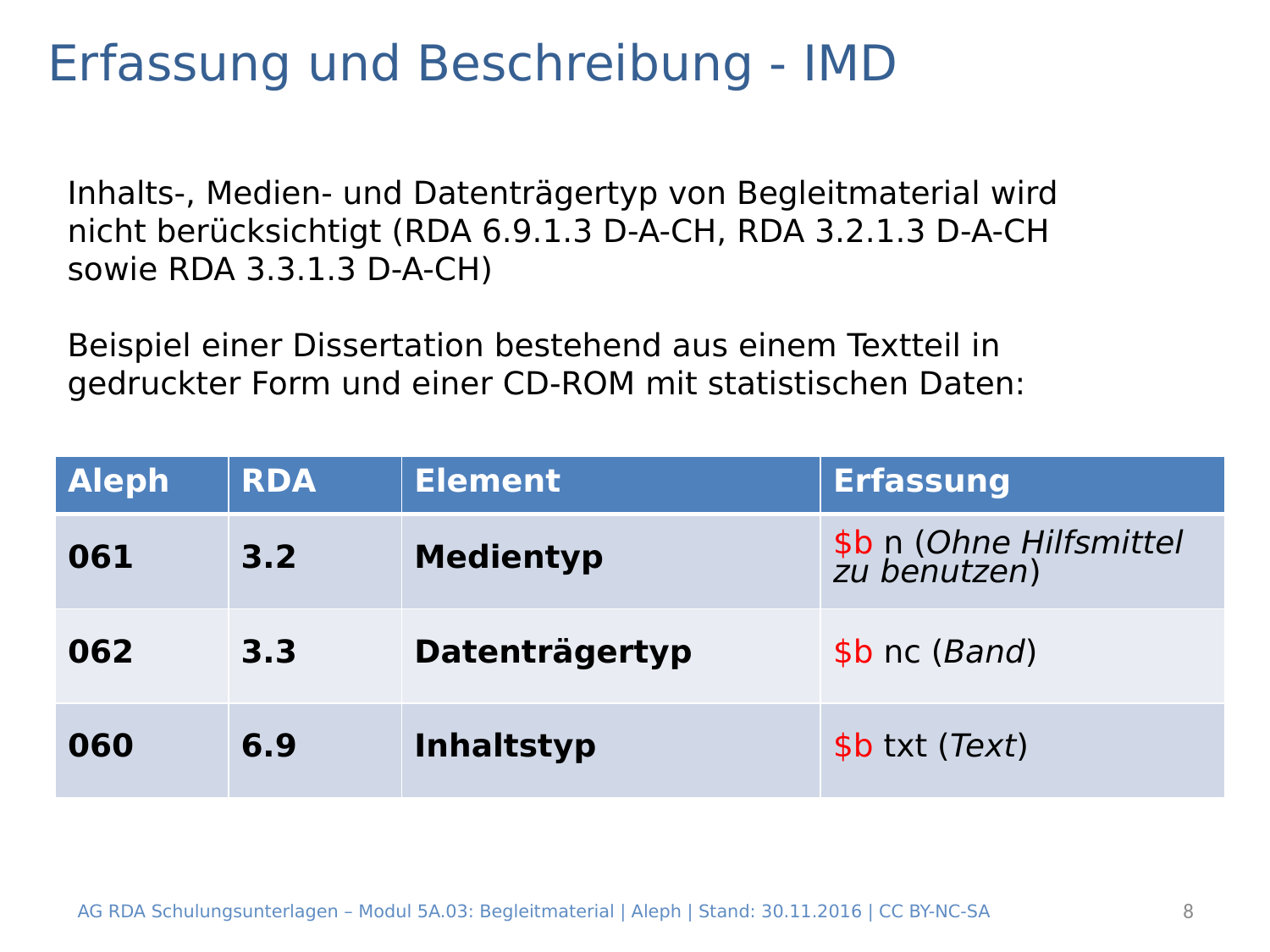

# Erfassung und Beschreibung - IMD
Inhalts-, Medien- und Datenträgertyp von Begleitmaterial wird nicht berücksichtigt (RDA 6.9.1.3 D-A-CH, RDA 3.2.1.3 D-A-CH sowie RDA 3.3.1.3 D-A-CH)

Beispiel einer Dissertation bestehend aus einem Textteil in gedruckter Form und einer CD-ROM mit statistischen Daten:
| Aleph | RDA | Element | Erfassung |
| --- | --- | --- | --- |
| 061 | 3.2 | Medientyp | $b n (Ohne Hilfsmittel zu benutzen) |
| 062 | 3.3 | Datenträgertyp | $b nc (Band) |
| 060 | 6.9 | Inhaltstyp | $b txt (Text) |
AG RDA Schulungsunterlagen – Modul 5A.03: Begleitmaterial | Aleph | Stand: 30.11.2016 | CC BY-NC-SA
8